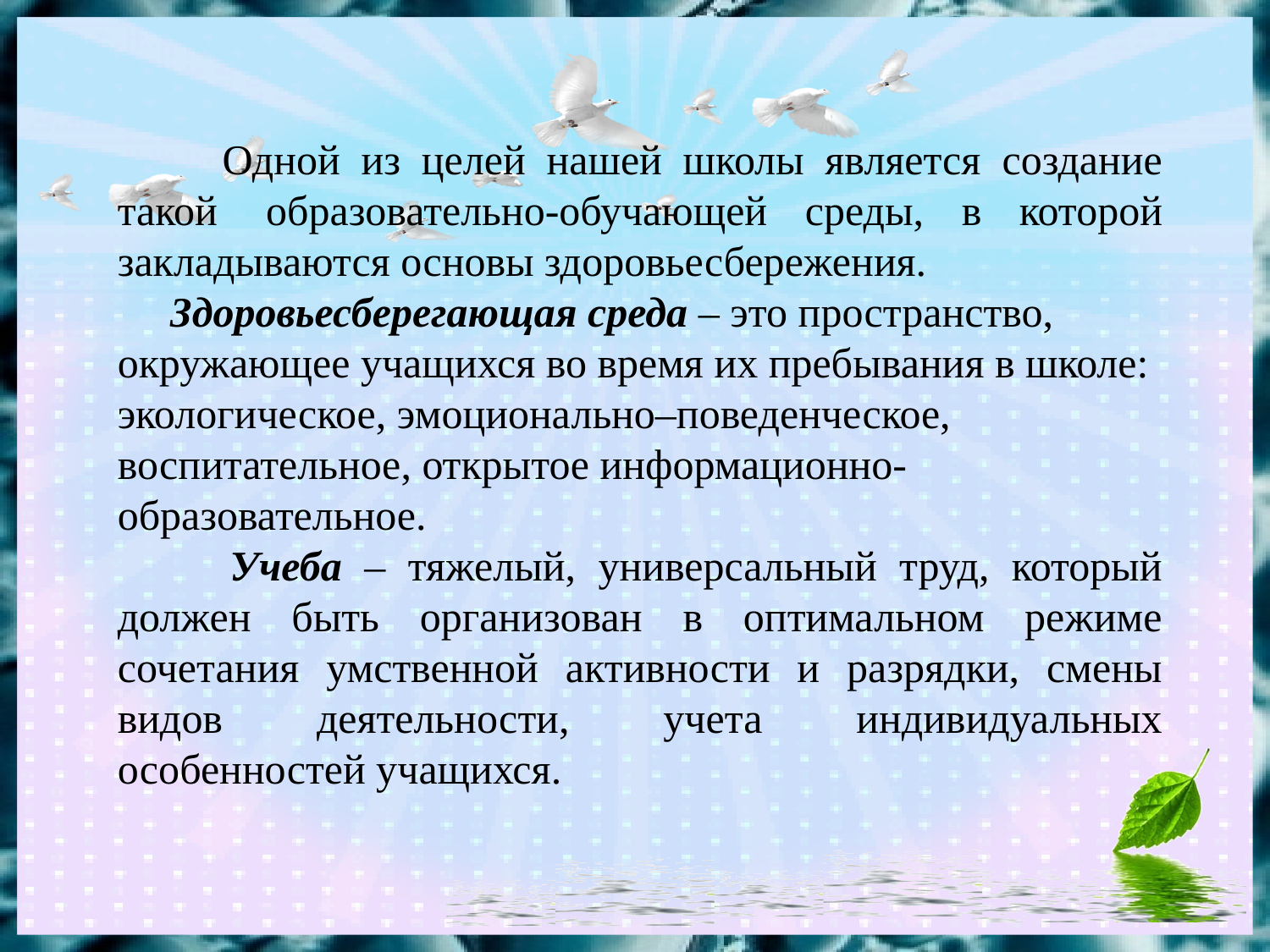

Одной из целей нашей школы является создание такой  образовательно-обучающей среды, в которой закладываются основы здоровьесбережения.
     Здоровьесберегающая среда – это пространство, окружающее учащихся во время их пребывания в школе: экологическое, эмоционально–поведенческое, воспитательное, открытое информационно-образовательное.
     Учеба – тяжелый, универсальный труд, который должен быть организован в оптимальном режиме сочетания умственной активности и разрядки, смены видов деятельности, учета индивидуальных особенностей учащихся.